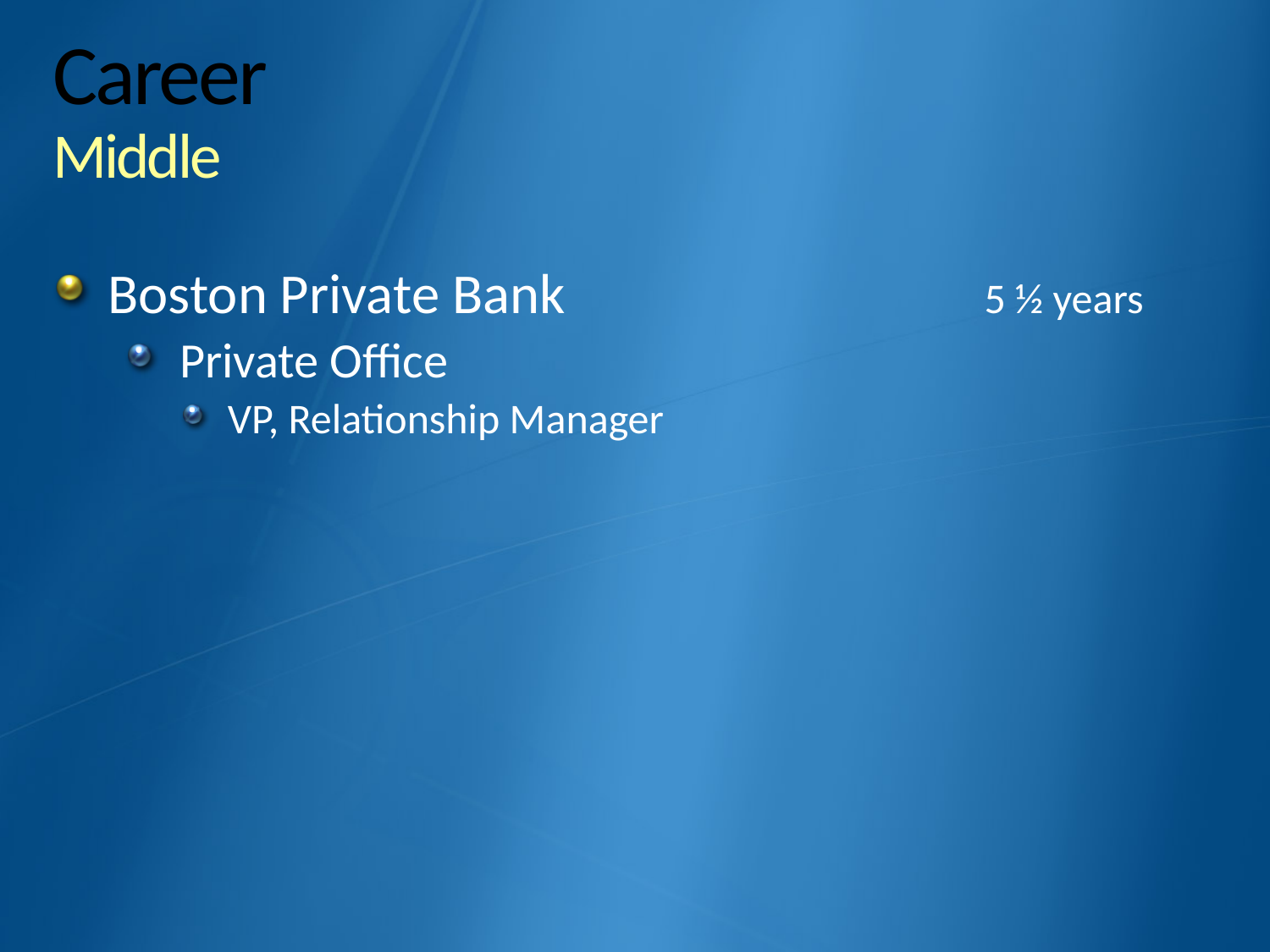

# Career Middle
Boston Private Bank			         5 ½ years
Private Office
VP, Relationship Manager